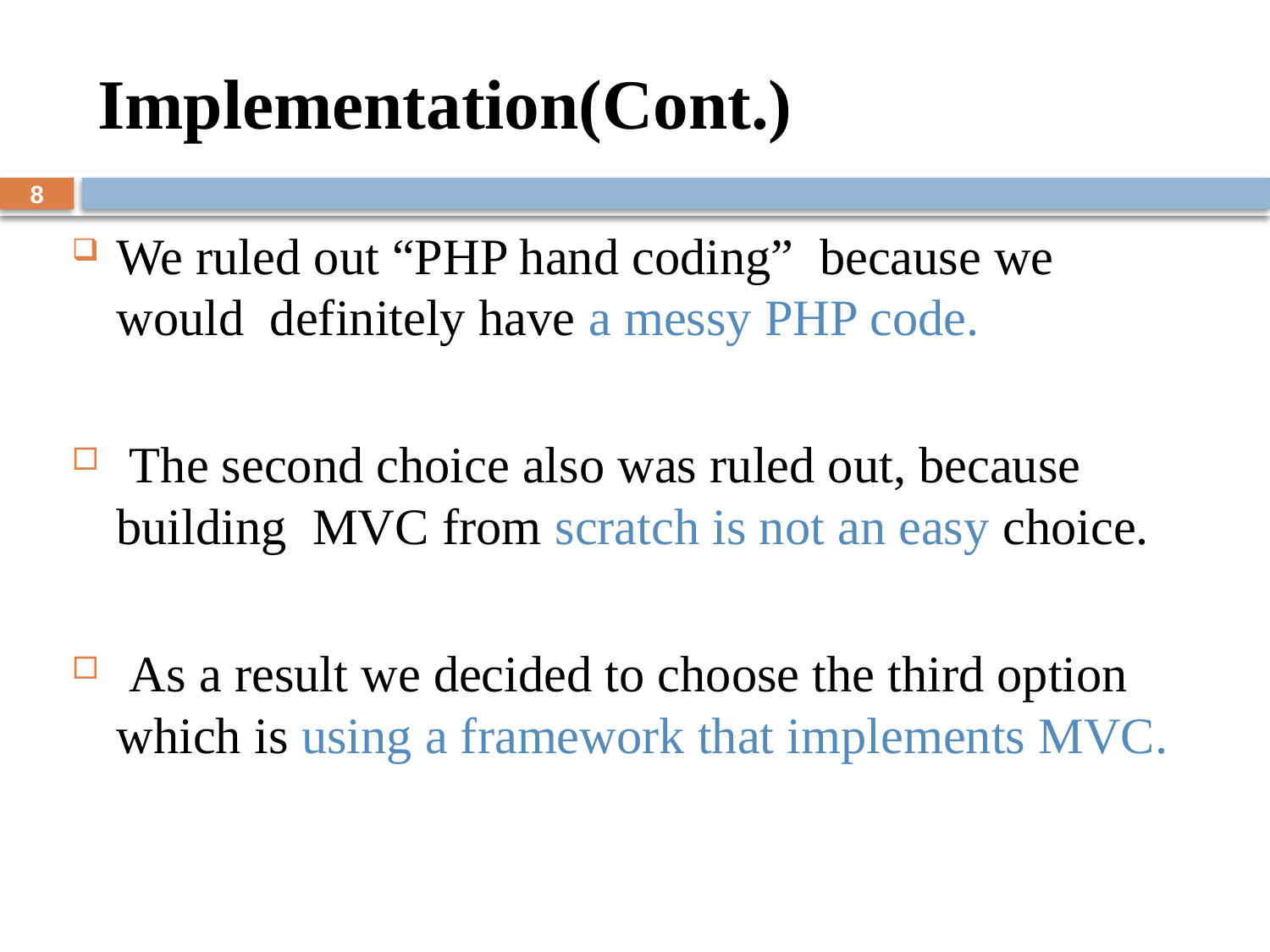

# Implementation(Cont.)

We ruled out “PHP hand coding”  because we would  definitely have a messy PHP code.

 The second choice also was ruled out, because building  MVC from scratch is not an easy choice.

 As a result we decided to choose the third option which is using a framework that implements MVC.
8